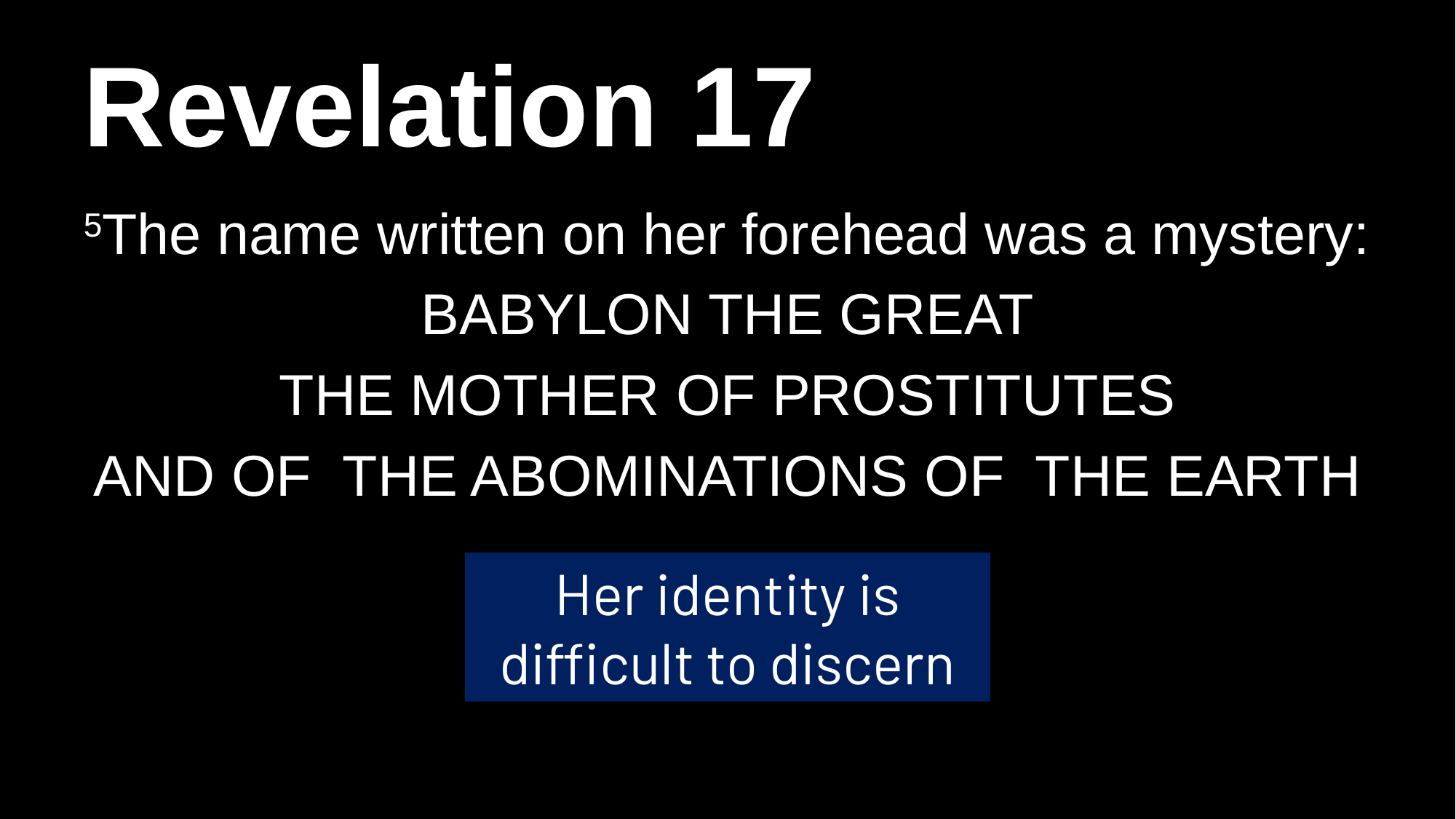

# Revelation 17
5The name written on her forehead was a mystery:
BABYLON THE GREAT
THE MOTHER OF PROSTITUTES
AND OF  THE ABOMINATIONS OF  THE EARTH
Her identity is difficult to discern